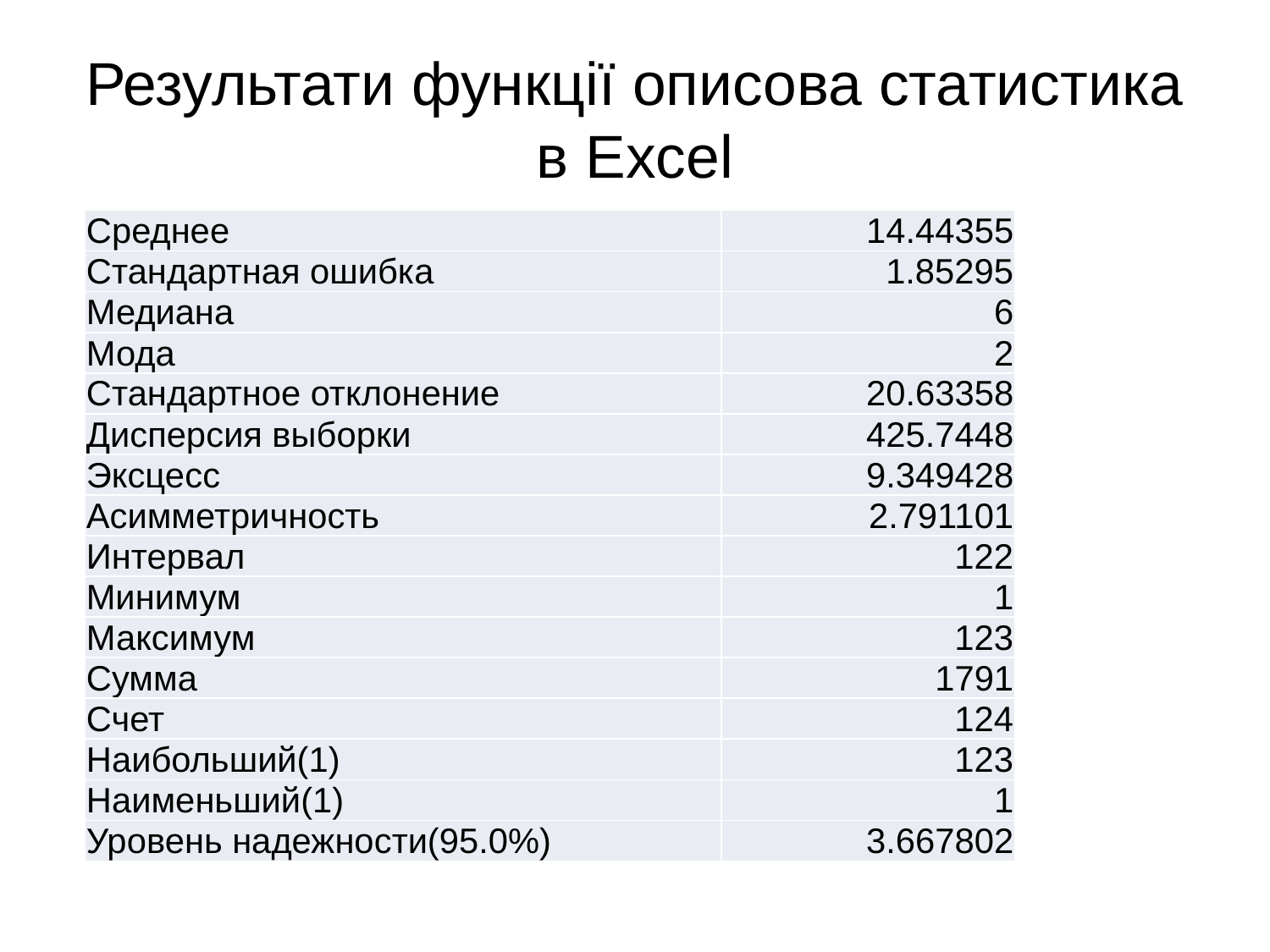

# Результати функції описова статистика в Excel
| Среднее | 14.44355 |
| --- | --- |
| Стандартная ошибка | 1.85295 |
| Медиана | 6 |
| Мода | 2 |
| Стандартное отклонение | 20.63358 |
| Дисперсия выборки | 425.7448 |
| Эксцесс | 9.349428 |
| Асимметричность | 2.791101 |
| Интервал | 122 |
| Минимум | 1 |
| Максимум | 123 |
| Сумма | 1791 |
| Счет | 124 |
| Наибольший(1) | 123 |
| Наименьший(1) | 1 |
| Уровень надежности(95.0%) | 3.667802 |